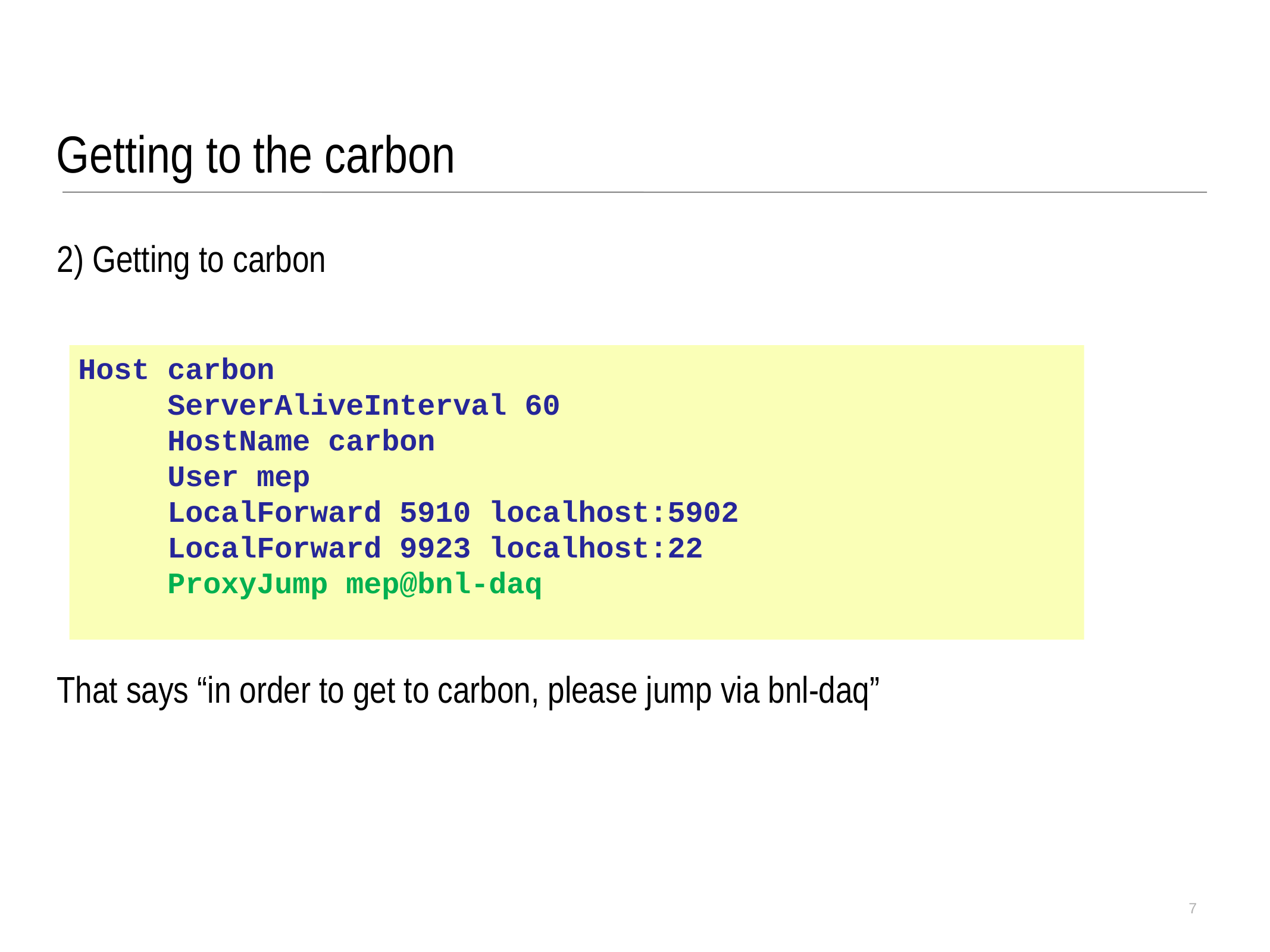

Getting to the carbon
2) Getting to carbon

That says “in order to get to carbon, please jump via bnl-daq”

Host carbon
     ServerAliveInterval 60
     HostName carbon
     User mep
     LocalForward 5910 localhost:5902
     LocalForward 9923 localhost:22
     ProxyJump mep@bnl-daq

7